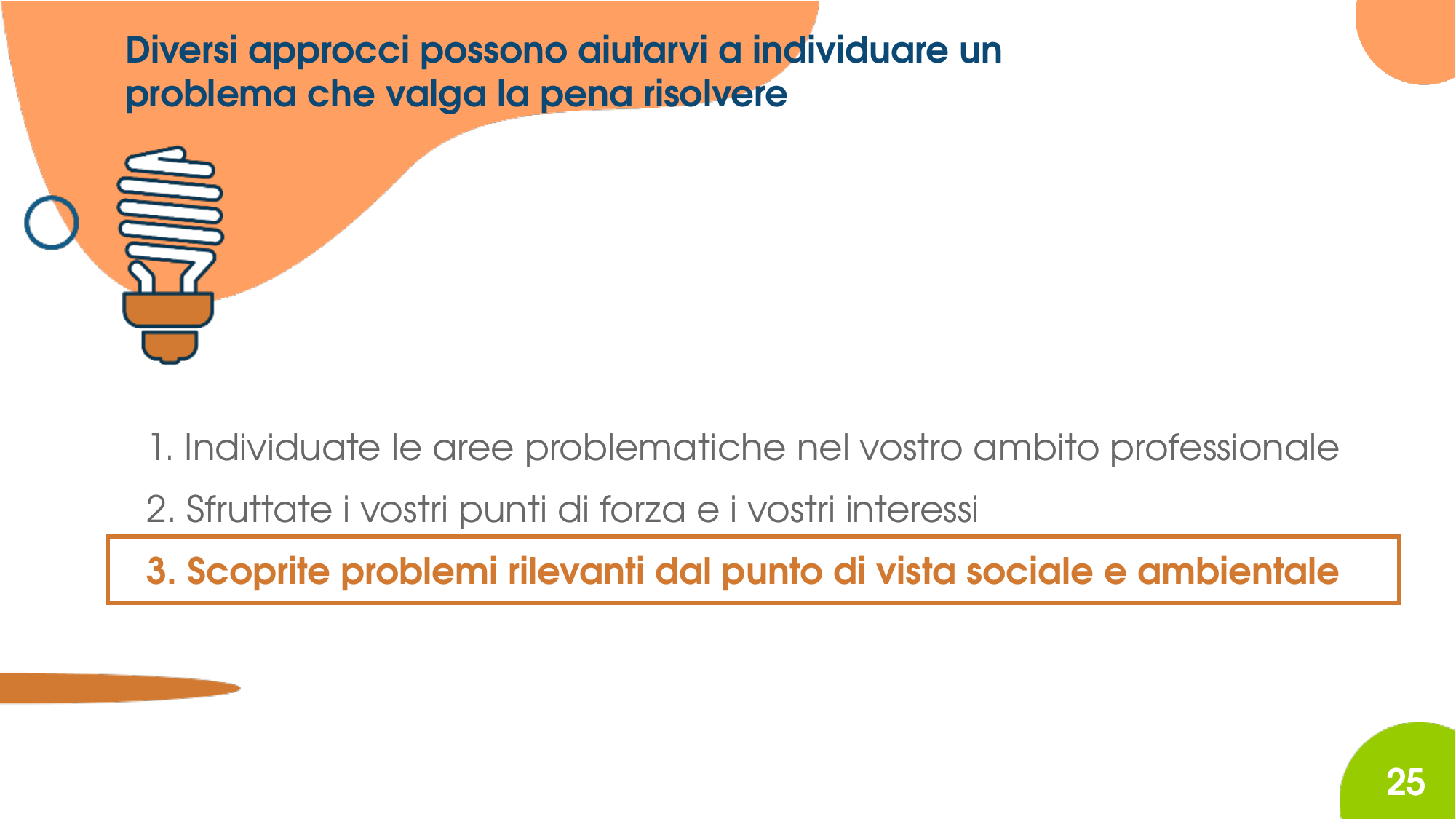

Diversi approcci possono aiutarvi a individuare un problema che valga la pena risolvere
1. Individuate le aree problematiche nel vostro ambito professionale
2. Sfruttate i vostri punti di forza e i vostri interessi
3. Scoprite problemi rilevanti dal punto di vista sociale e ambientale

25